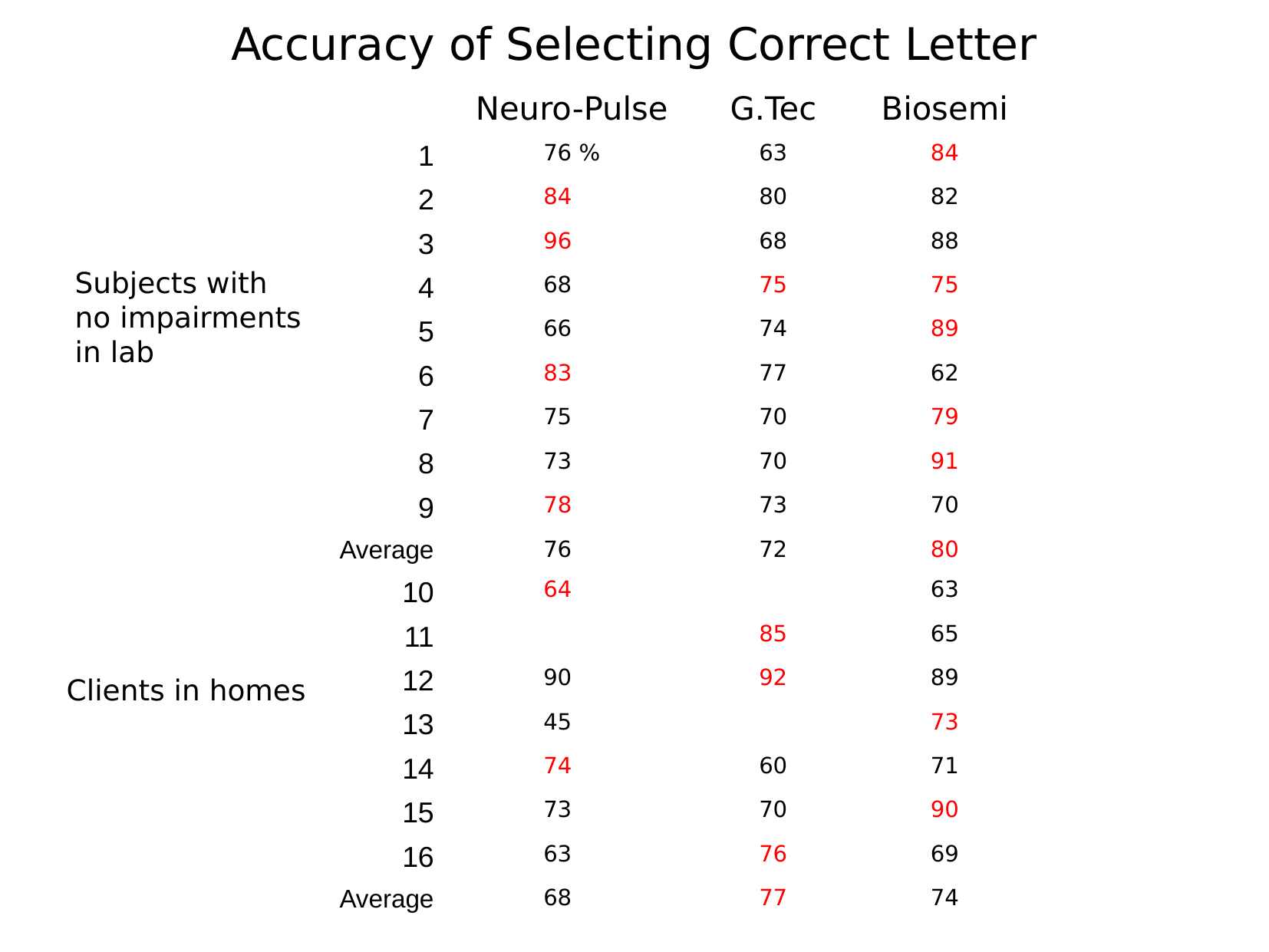

Accuracy of Selecting Correct Letter
|  | Neuro-Pulse | G.Tec | Biosemi |
| --- | --- | --- | --- |
| 1 | 76 % | 63 | 84 |
| 2 | 84 | 80 | 82 |
| 3 | 96 | 68 | 88 |
| 4 | 68 | 75 | 75 |
| 5 | 66 | 74 | 89 |
| 6 | 83 | 77 | 62 |
| 7 | 75 | 70 | 79 |
| 8 | 73 | 70 | 91 |
| 9 | 78 | 73 | 70 |
| Average | 76 | 72 | 80 |
| 10 | 64 |  | 63 |
| 11 |  | 85 | 65 |
| 12 | 90 | 92 | 89 |
| 13 | 45 |  | 73 |
| 14 | 74 | 60 | 71 |
| 15 | 73 | 70 | 90 |
| 16 | 63 | 76 | 69 |
| Average | 68 | 77 | 74 |
Subjects with no impairments in lab
Clients in homes